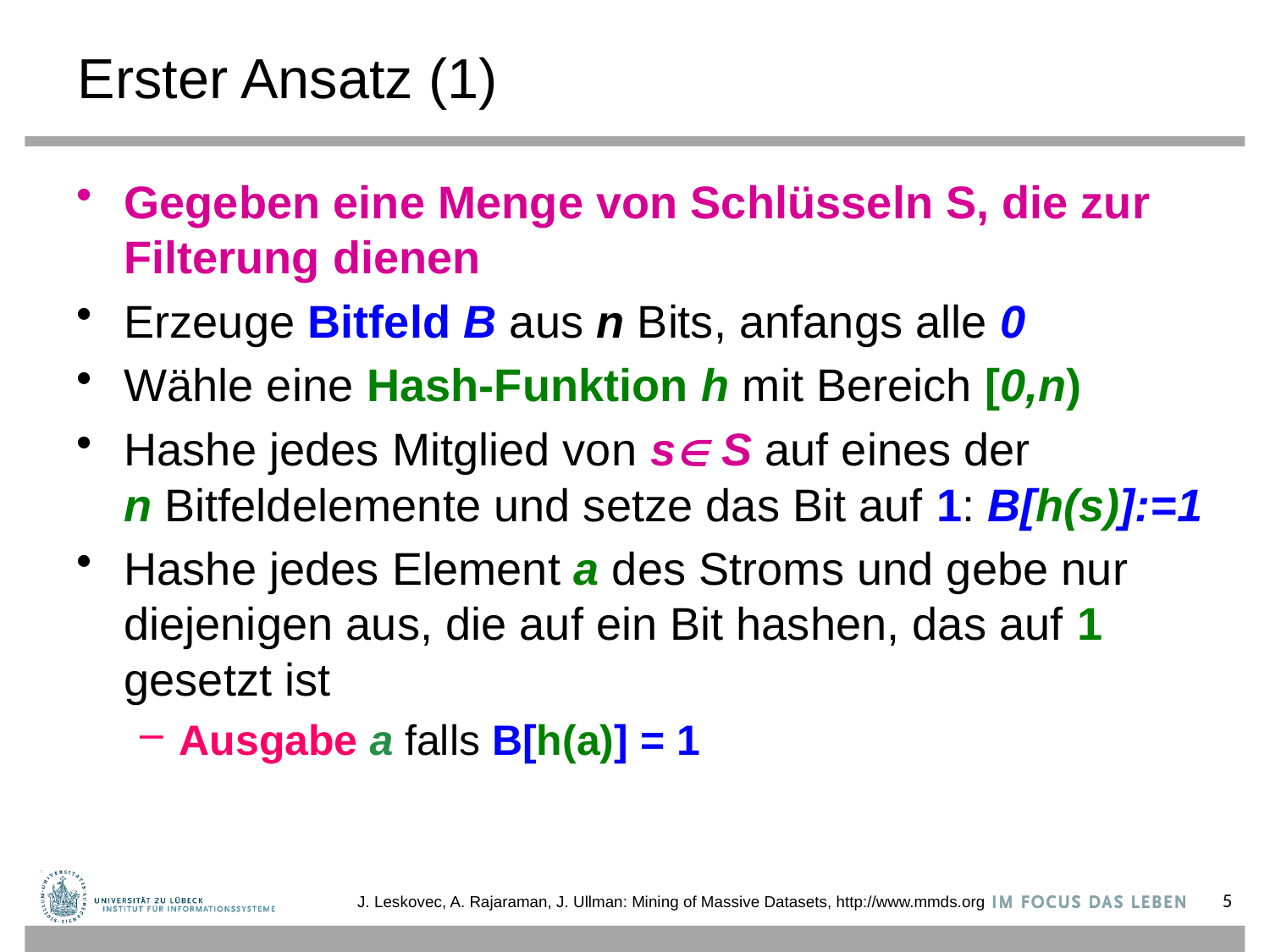

# Erster Ansatz (1)
Gegeben eine Menge von Schlüsseln S, die zur Filterung dienen
Erzeuge Bitfeld B aus n Bits, anfangs alle 0
Wähle eine Hash-Funktion h mit Bereich [0,n)
Hashe jedes Mitglied von s∈ S auf eines der
n Bitfeldelemente und setze das Bit auf 1: B[h(s)]:=1
Hashe jedes Element a des Stroms und gebe nur diejenigen aus, die auf ein Bit hashen, das auf 1 gesetzt ist
Ausgabe a falls B[h(a)] = 1

J. Leskovec, A. Rajaraman, J. Ullman: Mining of Massive Datasets, http://www.mmds.org
5